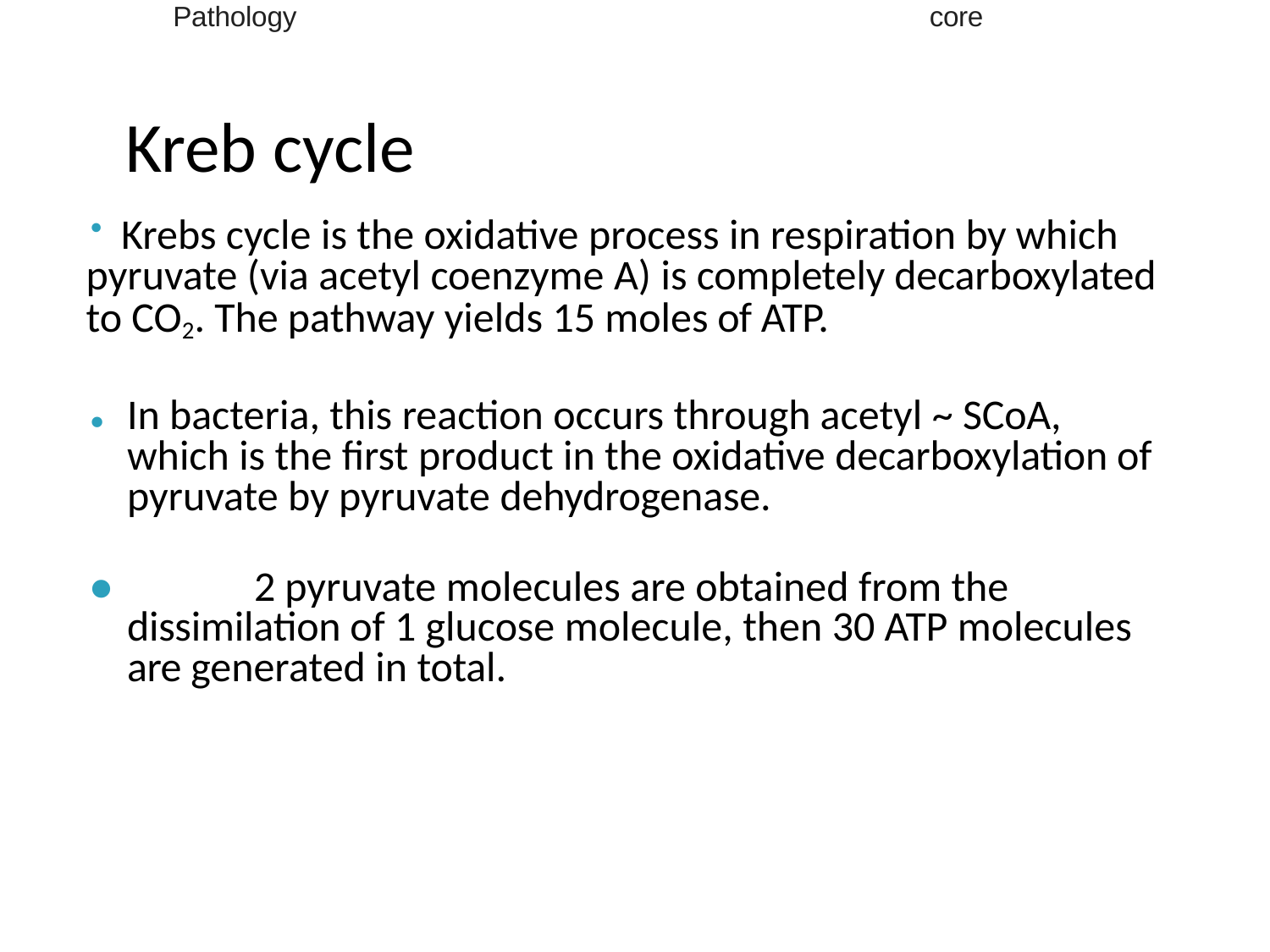

Pathology
core
Kreb cycle
# Krebs cycle is the oxidative process in respiration by which pyruvate (via acetyl coenzyme A) is completely decarboxylated to CO2. The pathway yields 15 moles of ATP.
⦁
⦁	In bacteria, this reaction occurs through acetyl ~ SCoA, which is the first product in the oxidative decarboxylation of pyruvate by pyruvate dehydrogenase.
⦁		2 pyruvate molecules are obtained from the dissimilation of 1 glucose molecule, then 30 ATP molecules are generated in total.